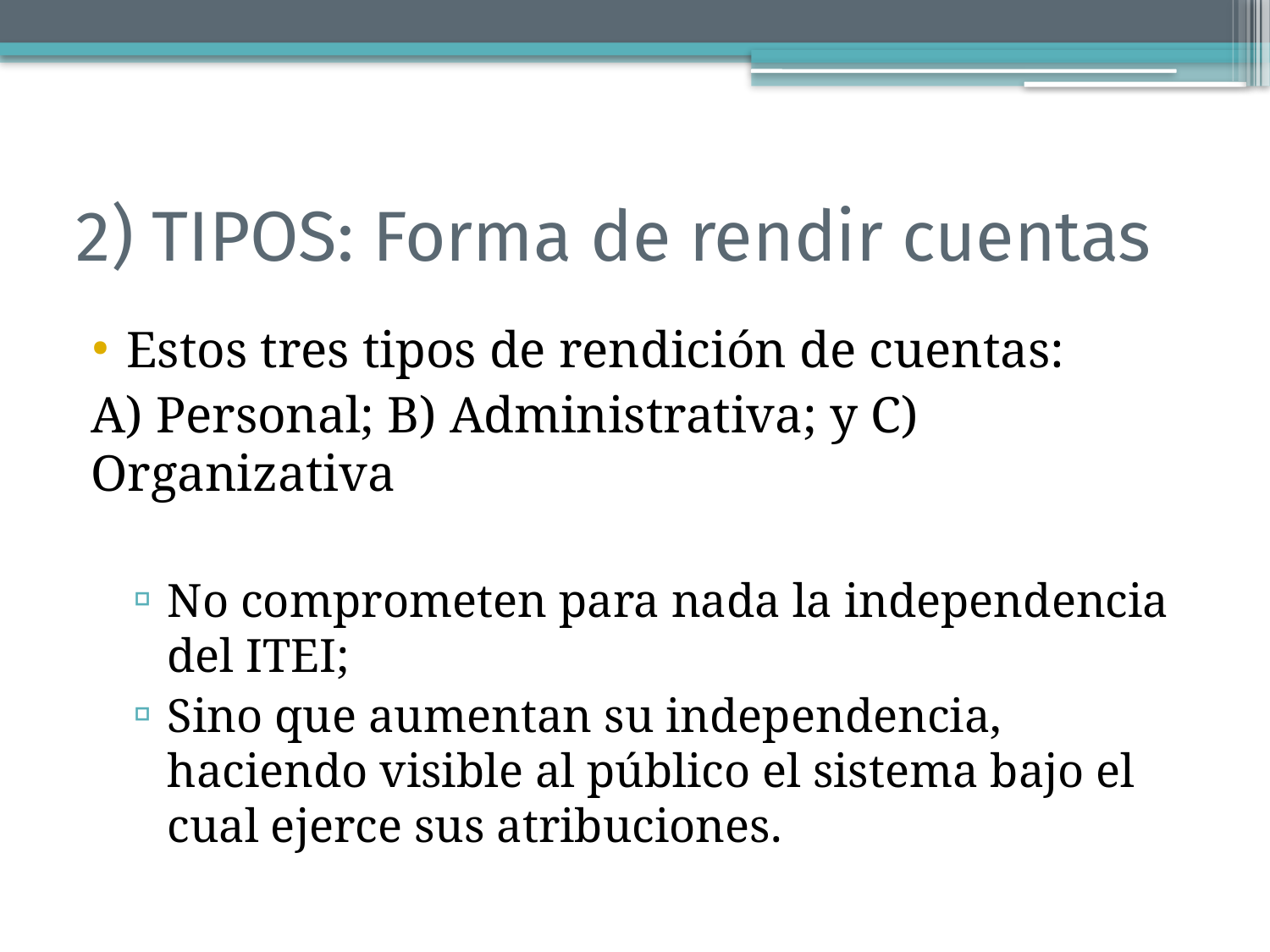

# 2) TIPOS: Forma de rendir cuentas
Estos tres tipos de rendición de cuentas:
A) Personal; B) Administrativa; y C) Organizativa

No comprometen para nada la independencia del ITEI;
Sino que aumentan su independencia, haciendo visible al público el sistema bajo el cual ejerce sus atribuciones.